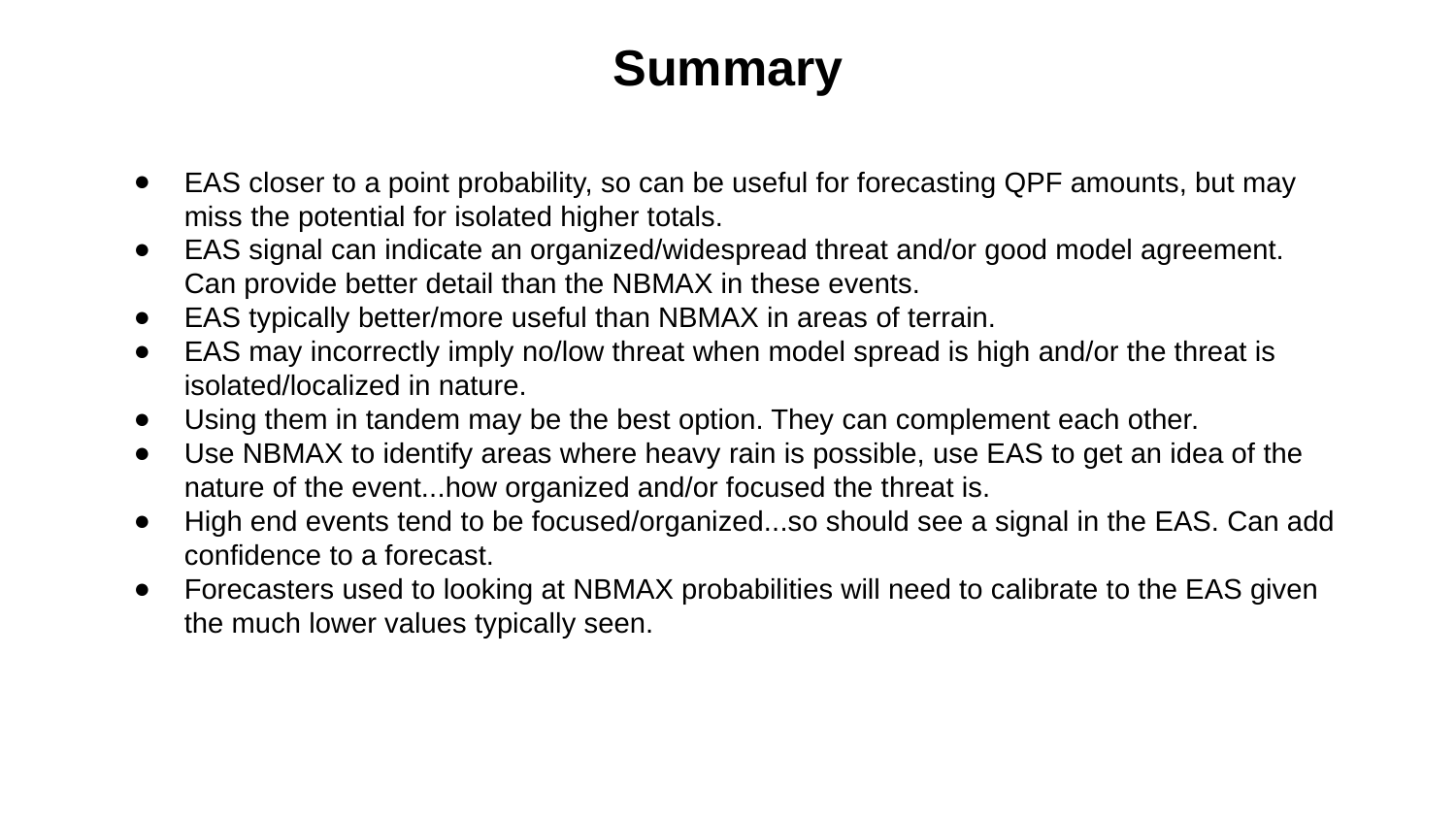

Summary

EAS closer to a point probability, so can be useful for forecasting QPF amounts, but may miss the potential for isolated higher totals.
EAS signal can indicate an organized/widespread threat and/or good model agreement. Can provide better detail than the NBMAX in these events.
EAS typically better/more useful than NBMAX in areas of terrain.
EAS may incorrectly imply no/low threat when model spread is high and/or the threat is isolated/localized in nature.
Using them in tandem may be the best option. They can complement each other.
Use NBMAX to identify areas where heavy rain is possible, use EAS to get an idea of the nature of the event...how organized and/or focused the threat is.
High end events tend to be focused/organized...so should see a signal in the EAS. Can add confidence to a forecast.
Forecasters used to looking at NBMAX probabilities will need to calibrate to the EAS given the much lower values typically seen.